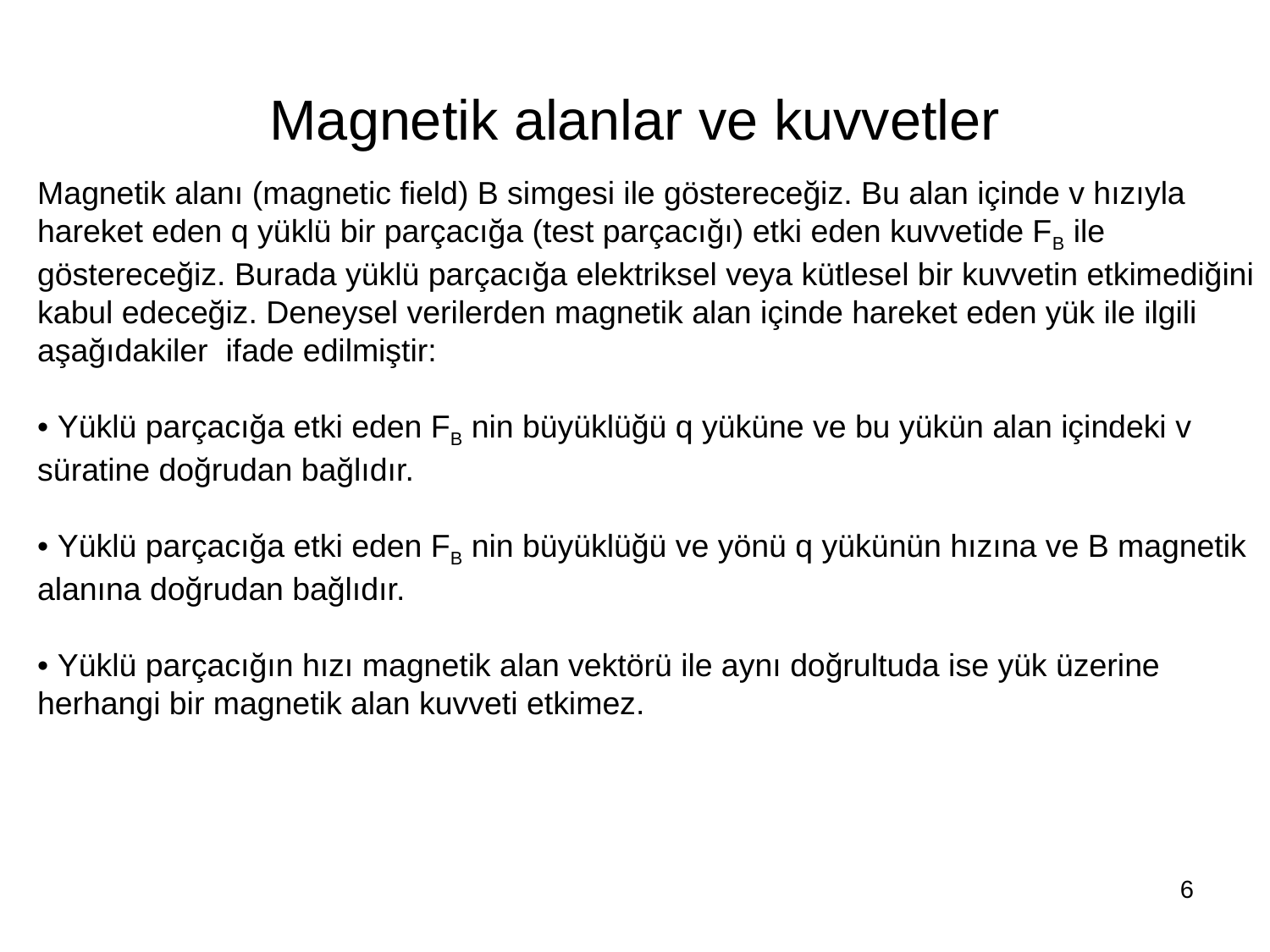

# Magnetik alanlar ve kuvvetler
Magnetik alanı (magnetic field) B simgesi ile göstereceğiz. Bu alan içinde v hızıyla hareket eden q yüklü bir parçacığa (test parçacığı) etki eden kuvvetide FB ile göstereceğiz. Burada yüklü parçacığa elektriksel veya kütlesel bir kuvvetin etkimediğini kabul edeceğiz. Deneysel verilerden magnetik alan içinde hareket eden yük ile ilgili aşağıdakiler  ifade edilmiştir:

• Yüklü parçacığa etki eden FB nin büyüklüğü q yüküne ve bu yükün alan içindeki v süratine doğrudan bağlıdır.

• Yüklü parçacığa etki eden FB nin büyüklüğü ve yönü q yükünün hızına ve B magnetik alanına doğrudan bağlıdır.

• Yüklü parçacığın hızı magnetik alan vektörü ile aynı doğrultuda ise yük üzerine herhangi bir magnetik alan kuvveti etkimez.
6